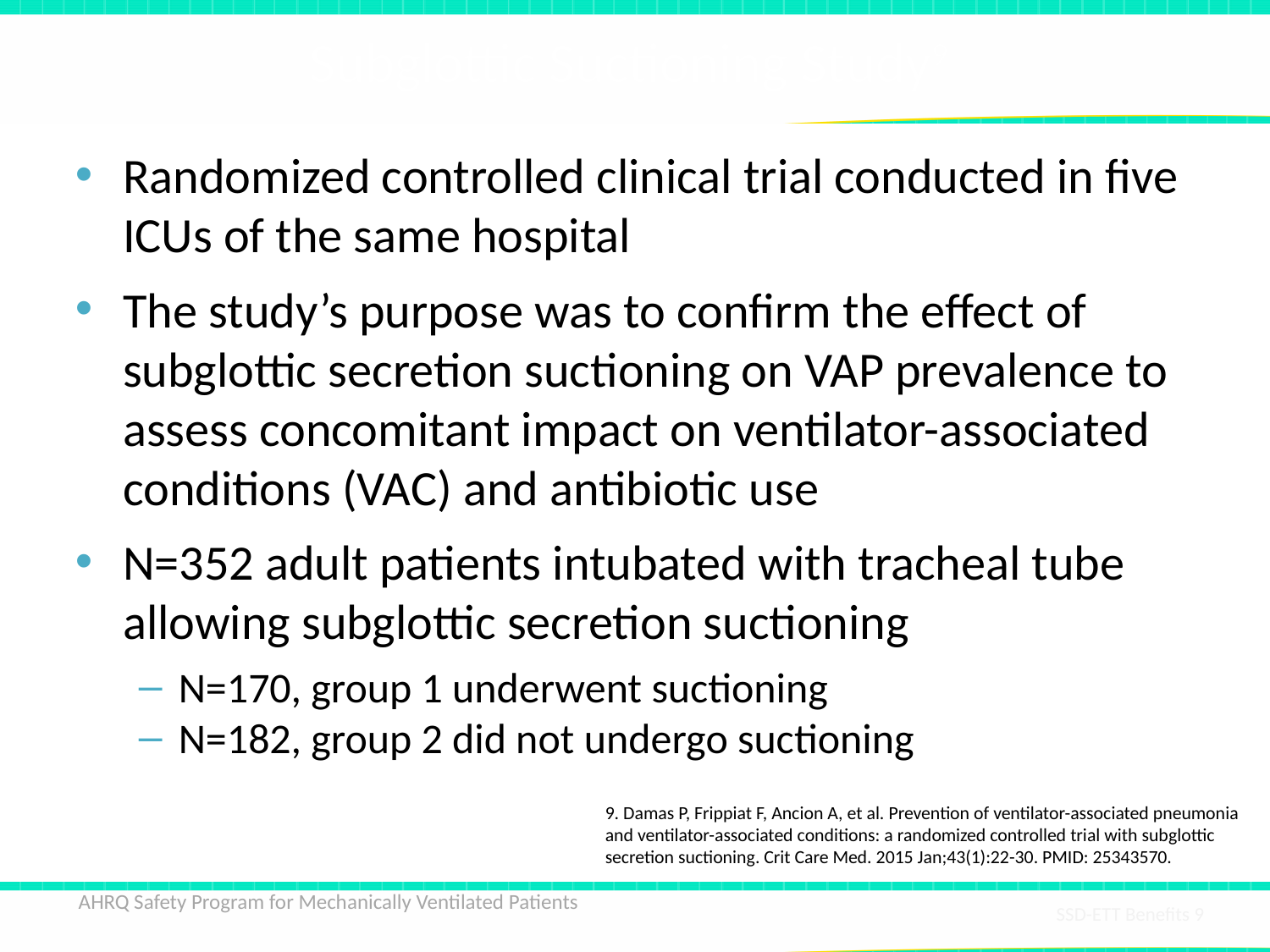

# Subglottic Suctioning Study9
Randomized controlled clinical trial conducted in five ICUs of the same hospital
The study’s purpose was to confirm the effect of subglottic secretion suctioning on VAP prevalence to assess concomitant impact on ventilator-associated conditions (VAC) and antibiotic use
N=352 adult patients intubated with tracheal tube allowing subglottic secretion suctioning
N=170, group 1 underwent suctioning
N=182, group 2 did not undergo suctioning

9. Damas P, Frippiat F, Ancion A, et al. Prevention of ventilator-associated pneumonia and ventilator-associated conditions: a randomized controlled trial with subglottic secretion suctioning. Crit Care Med. 2015 Jan;43(1):22-30. PMID: 25343570.